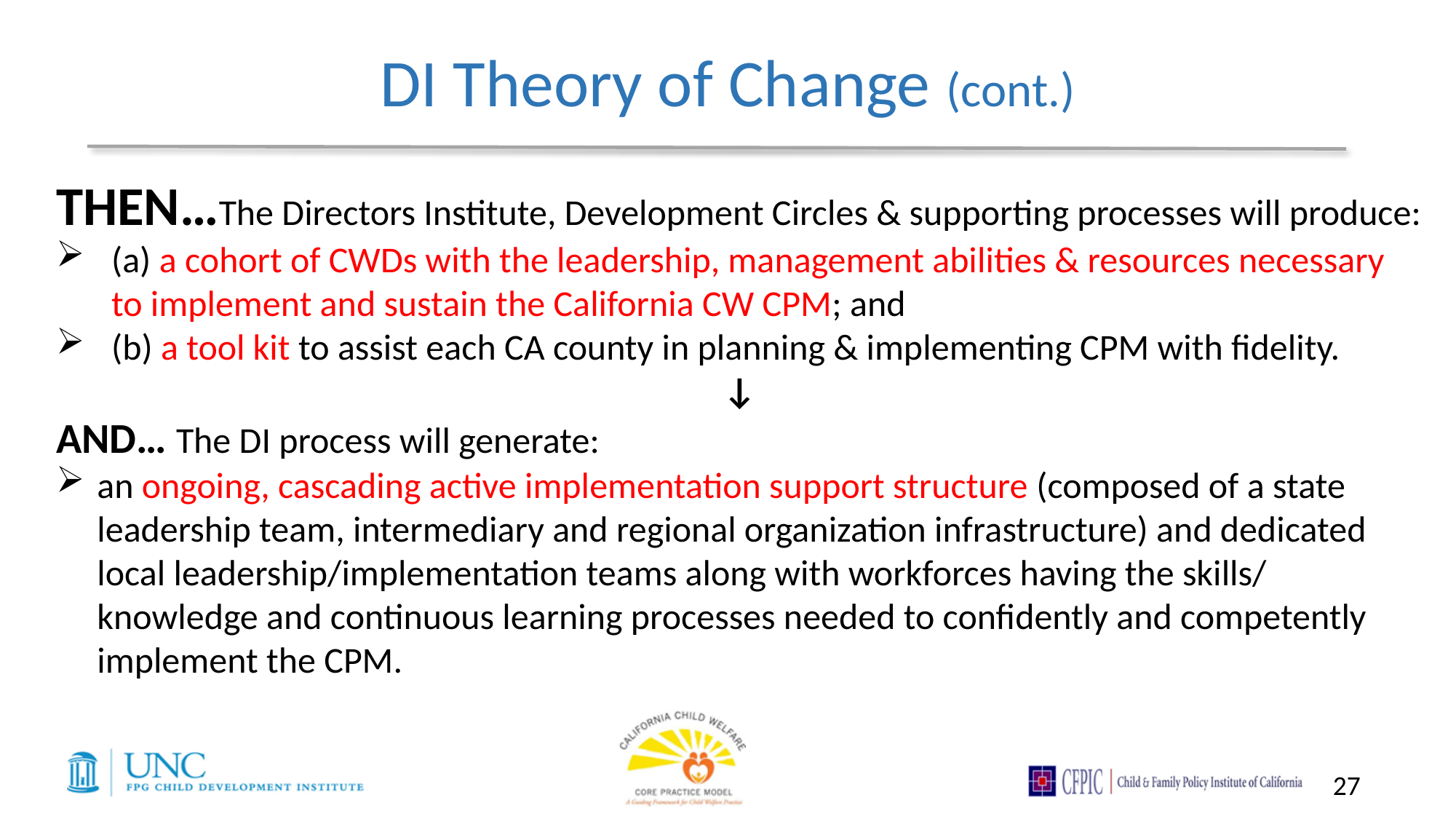

DI Theory of Change (cont.)
THEN…The Directors Institute, Development Circles & supporting processes will produce:
(a) a cohort of CWDs with the leadership, management abilities & resources necessary to implement and sustain the California CW CPM; and
(b) a tool kit to assist each CA county in planning & implementing CPM with fidelity.
↓
AND… The DI process will generate:
an ongoing, cascading active implementation support structure (composed of a state leadership team, intermediary and regional organization infrastructure) and dedicated local leadership/implementation teams along with workforces having the skills/ knowledge and continuous learning processes needed to confidently and competently implement the CPM.